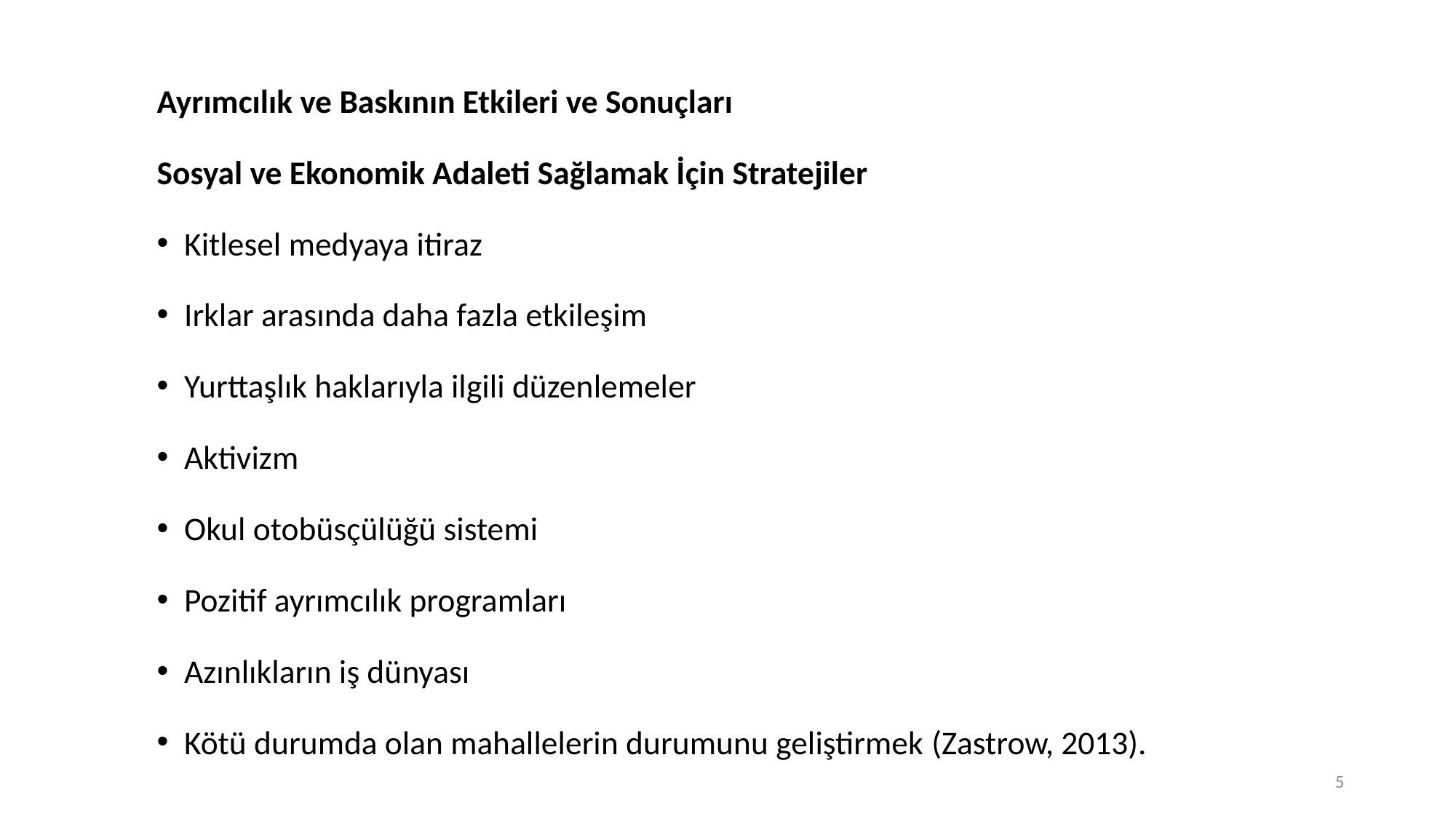

Ayrımcılık ve Baskının Etkileri ve Sonuçları
Sosyal ve Ekonomik Adaleti Sağlamak İçin Stratejiler
Kitlesel medyaya itiraz
Irklar arasında daha fazla etkileşim
Yurttaşlık haklarıyla ilgili düzenlemeler
Aktivizm
Okul otobüsçülüğü sistemi
Pozitif ayrımcılık programları
Azınlıkların iş dünyası
Kötü durumda olan mahallelerin durumunu geliştirmek (Zastrow, 2013).

5